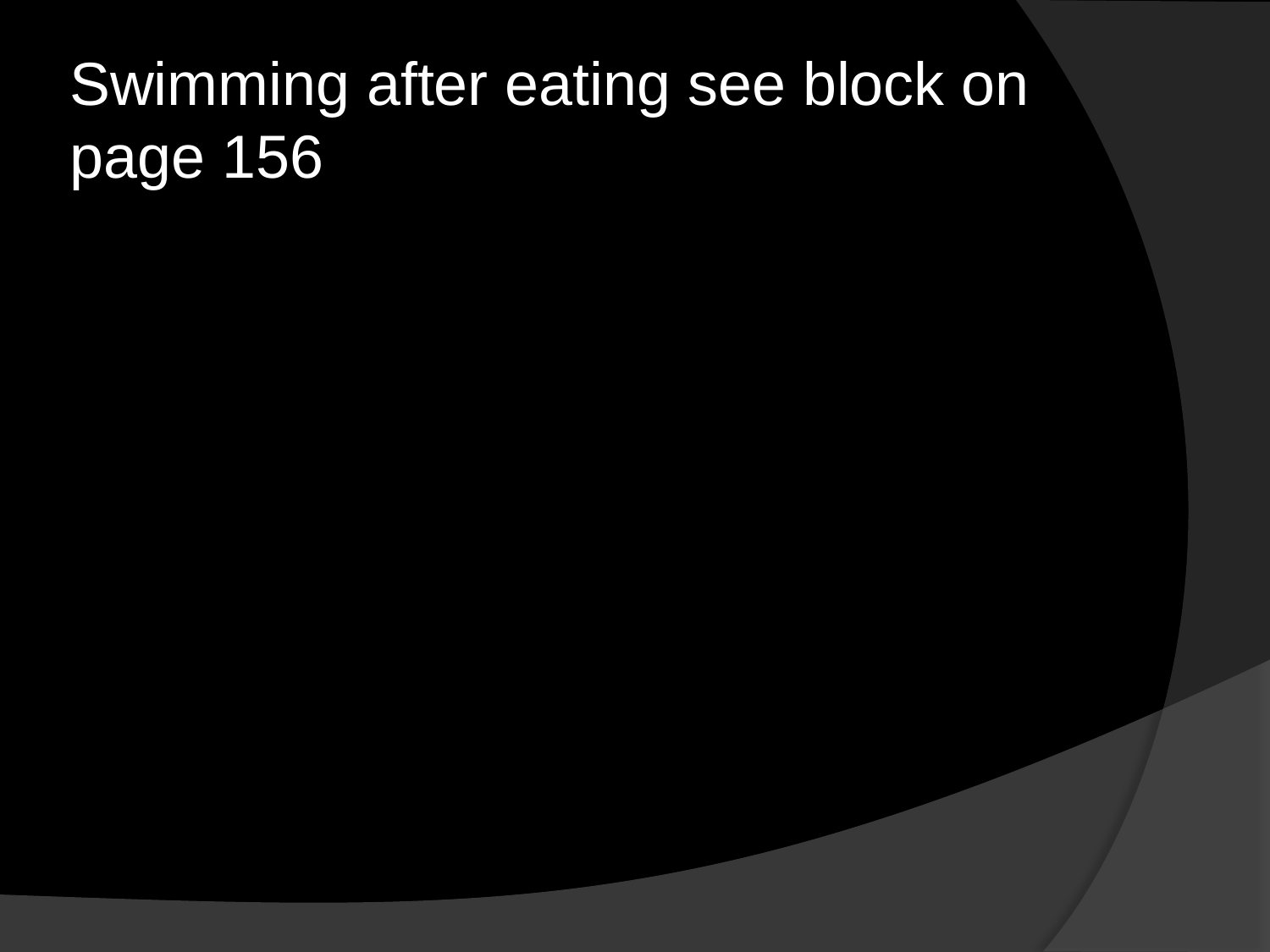

# Swimming after eating see block on page 156